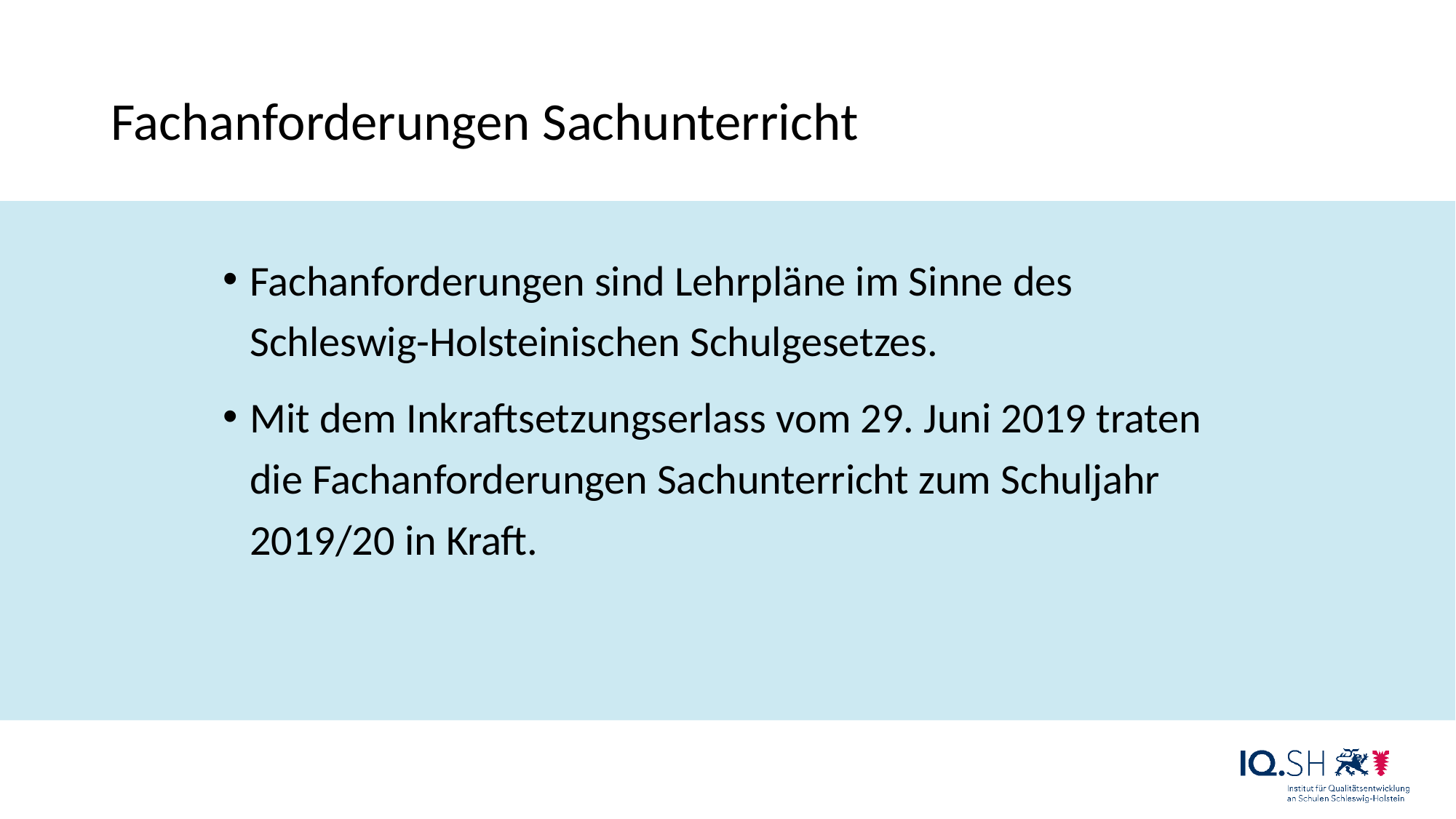

# Fachanforderungen Sachunterricht
Fachanforderungen sind Lehrpläne im Sinne des Schleswig-Holsteinischen Schulgesetzes.
Mit dem Inkraftsetzungserlass vom 29. Juni 2019 traten die Fachanforderungen Sachunterricht zum Schuljahr 2019/20 in Kraft.